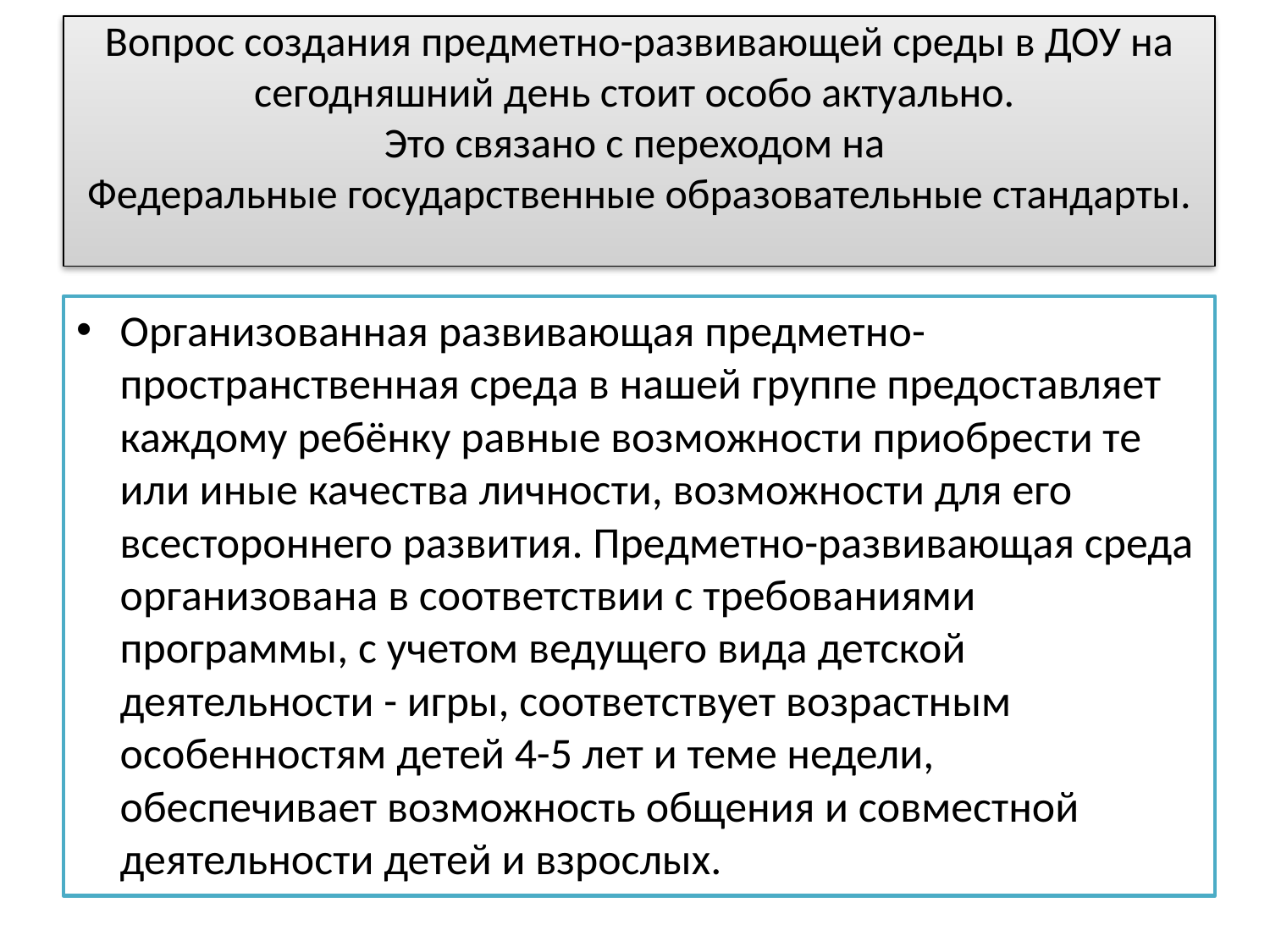

# Вопрос создания предметно-развивающей среды в ДОУ на сегодняшний день стоит особо актуально. Это связано с переходом на Федеральные государственные образовательные стандарты.
Организованная развивающая предметно-пространственная среда в нашей группе предоставляет каждому ребёнку равные возможности приобрести те или иные качества личности, возможности для его всестороннего развития. Предметно-развивающая среда организована в соответствии с требованиями программы, с учетом ведущего вида детской деятельности - игры, соответствует возрастным особенностям детей 4-5 лет и теме недели, обеспечивает возможность общения и совместной деятельности детей и взрослых.